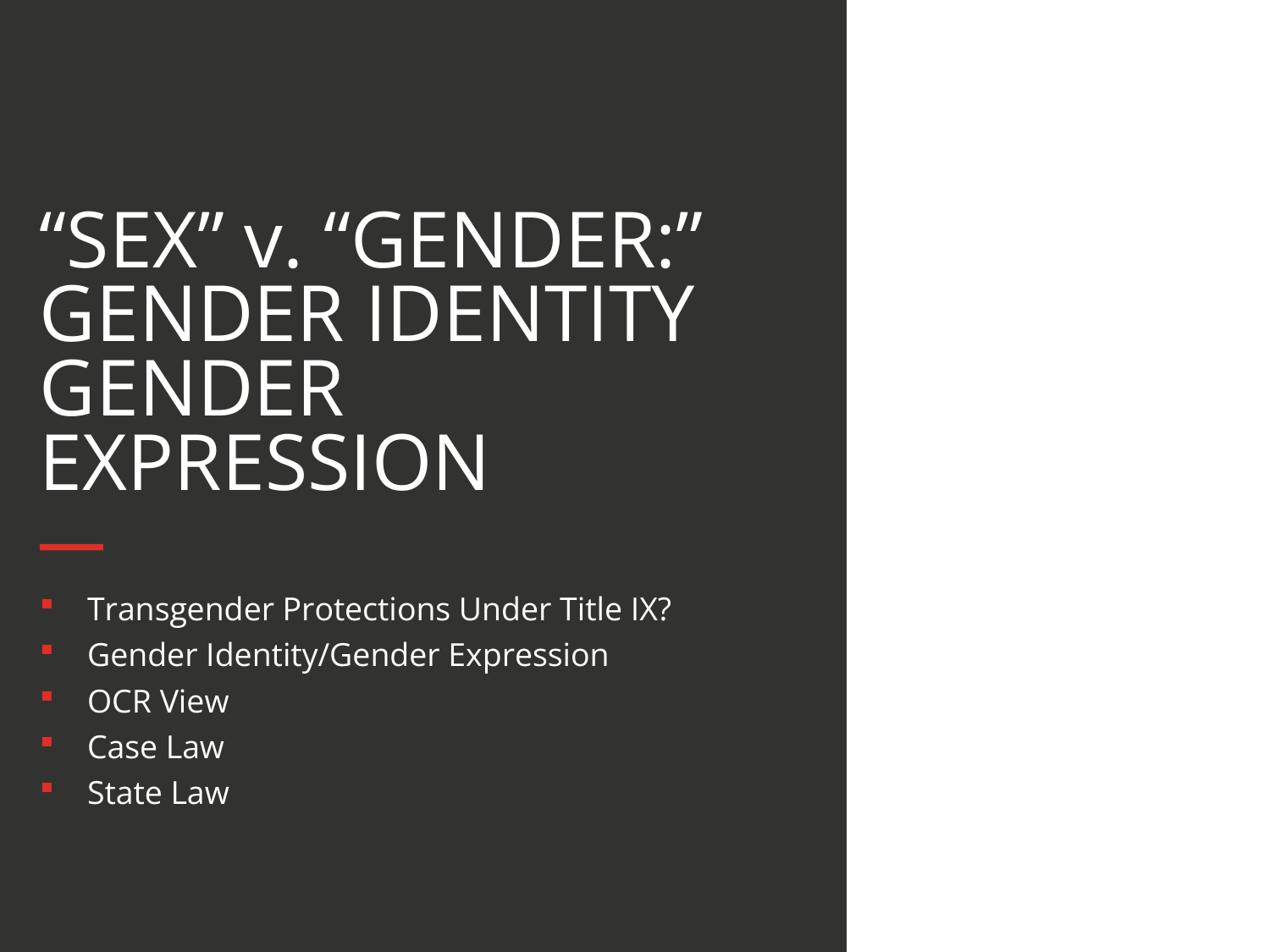

“SEX” v. “Gender:”
Gender Identity Gender Expression
Transgender Protections Under Title IX?
Gender Identity/Gender Expression
OCR View
Case Law
State Law